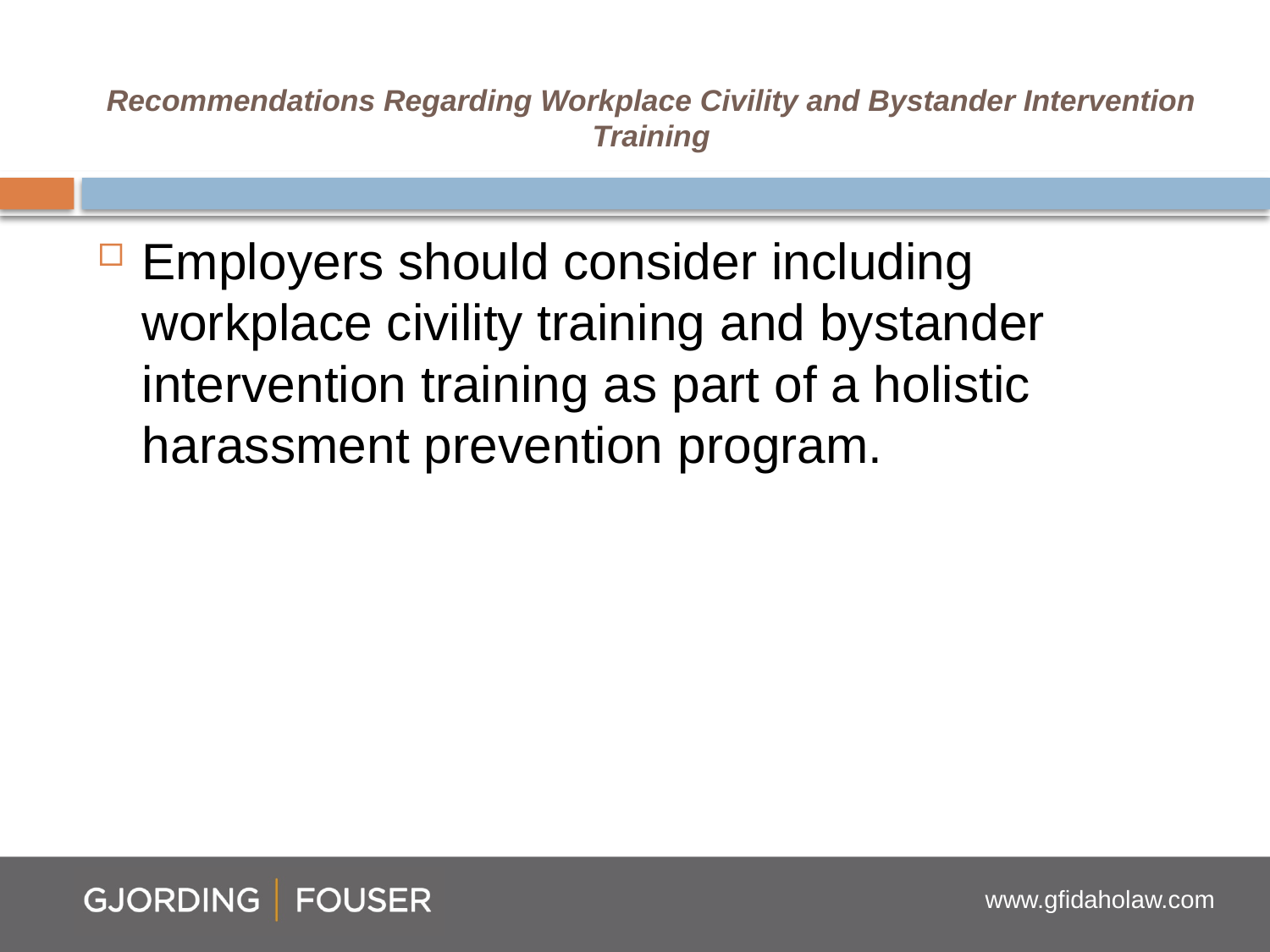

# Recommendations Regarding Workplace Civility and Bystander Intervention Training
Employers should consider including workplace civility training and bystander intervention training as part of a holistic harassment prevention program.